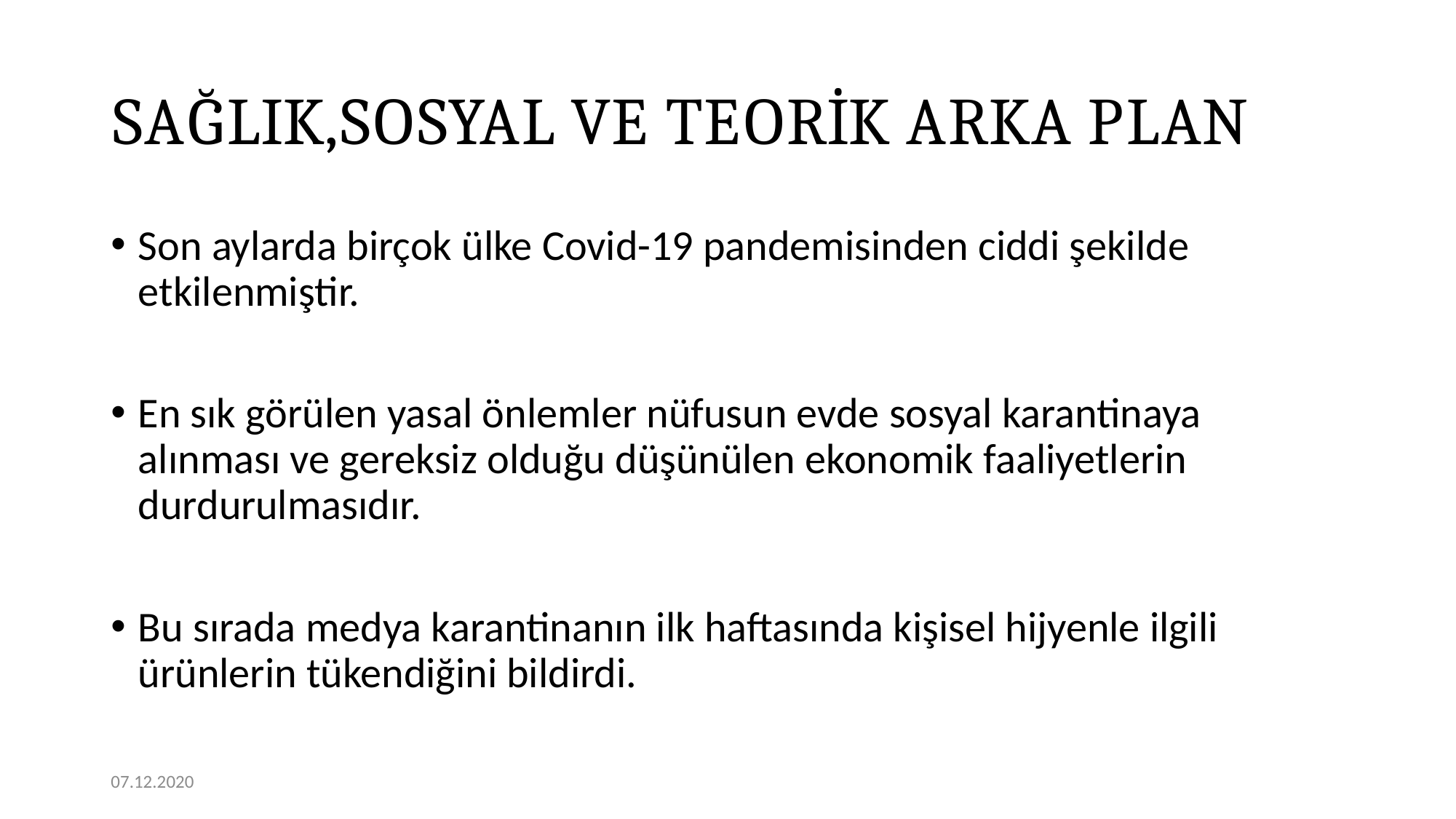

# SAĞLIK,SOSYAL VE TEORİK ARKA PLAN
Son aylarda birçok ülke Covid-19 pandemisinden ciddi şekilde etkilenmiştir.

En sık görülen yasal önlemler nüfusun evde sosyal karantinaya alınması ve gereksiz olduğu düşünülen ekonomik faaliyetlerin durdurulmasıdır.

Bu sırada medya karantinanın ilk haftasında kişisel hijyenle ilgili ürünlerin tükendiğini bildirdi.

07.12.2020